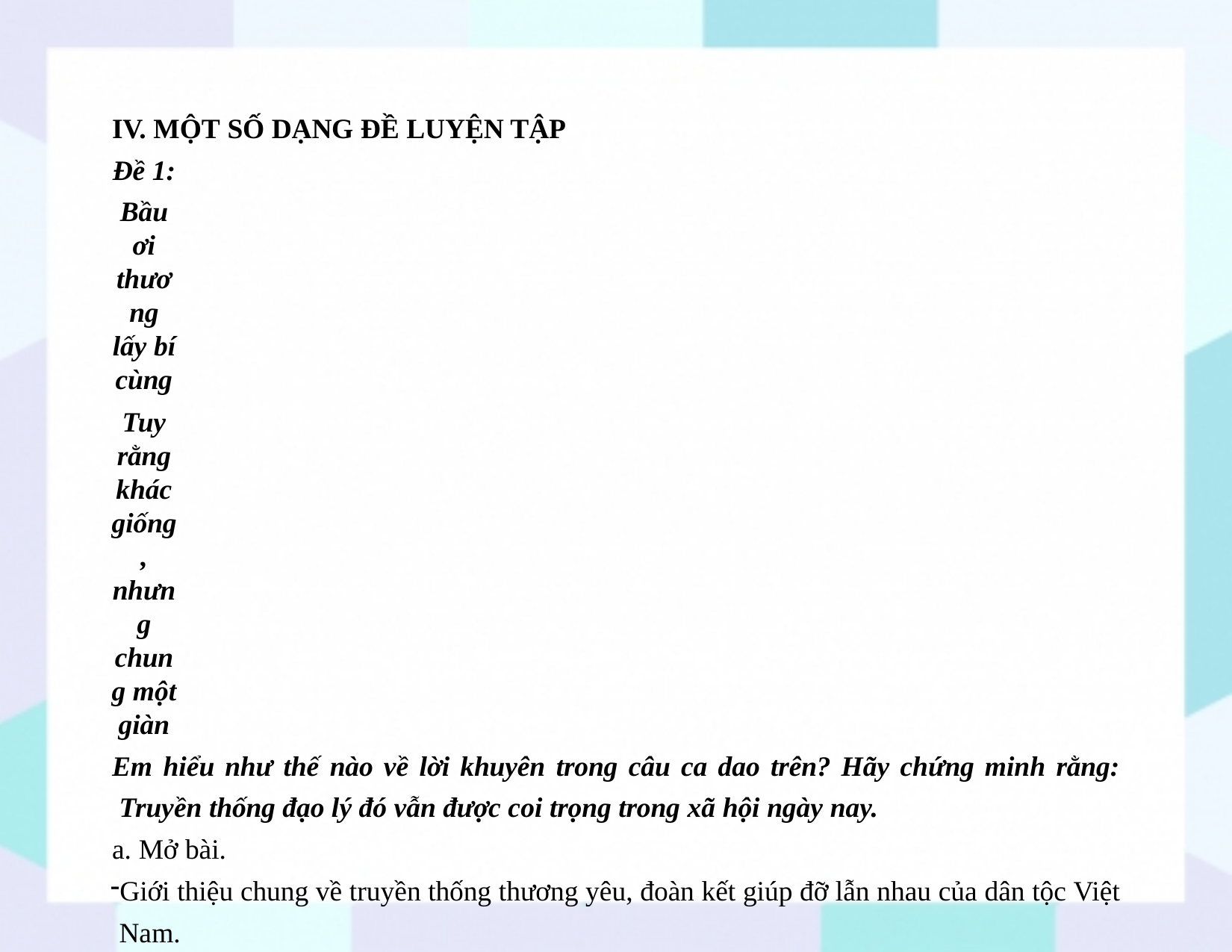

IV. MỘT SỐ DẠNG ĐỀ LUYỆN TẬP
Đề 1:
Bầu ơi thương lấy bí cùng
Tuy rằng khác giống, nhưng chung một giàn
Em hiểu như thế nào về lời khuyên trong câu ca dao trên? Hãy chứng minh rằng:  Truyền thống đạo lý đó vẫn được coi trọng trong xã hội ngày nay.
a. Mở bài.
Giới thiệu chung về truyền thống thương yêu, đoàn kết giúp đỡ lẫn nhau của dân tộc Việt  Nam.
Trích dẫn câu ca dao.
b. Thân bài.
* Hiểu câu ca dao như thế nào?
Bầu bí là hai thứ cây khác giống nhưng cùng loài, thường được trồng cho leo chung giàn  nên cùng điều kiện sống.
Bầu bí được nhân hoá trở thành ẩn dụ để nói về con người cùng chung làng xóm, quê  hương, đất nước.